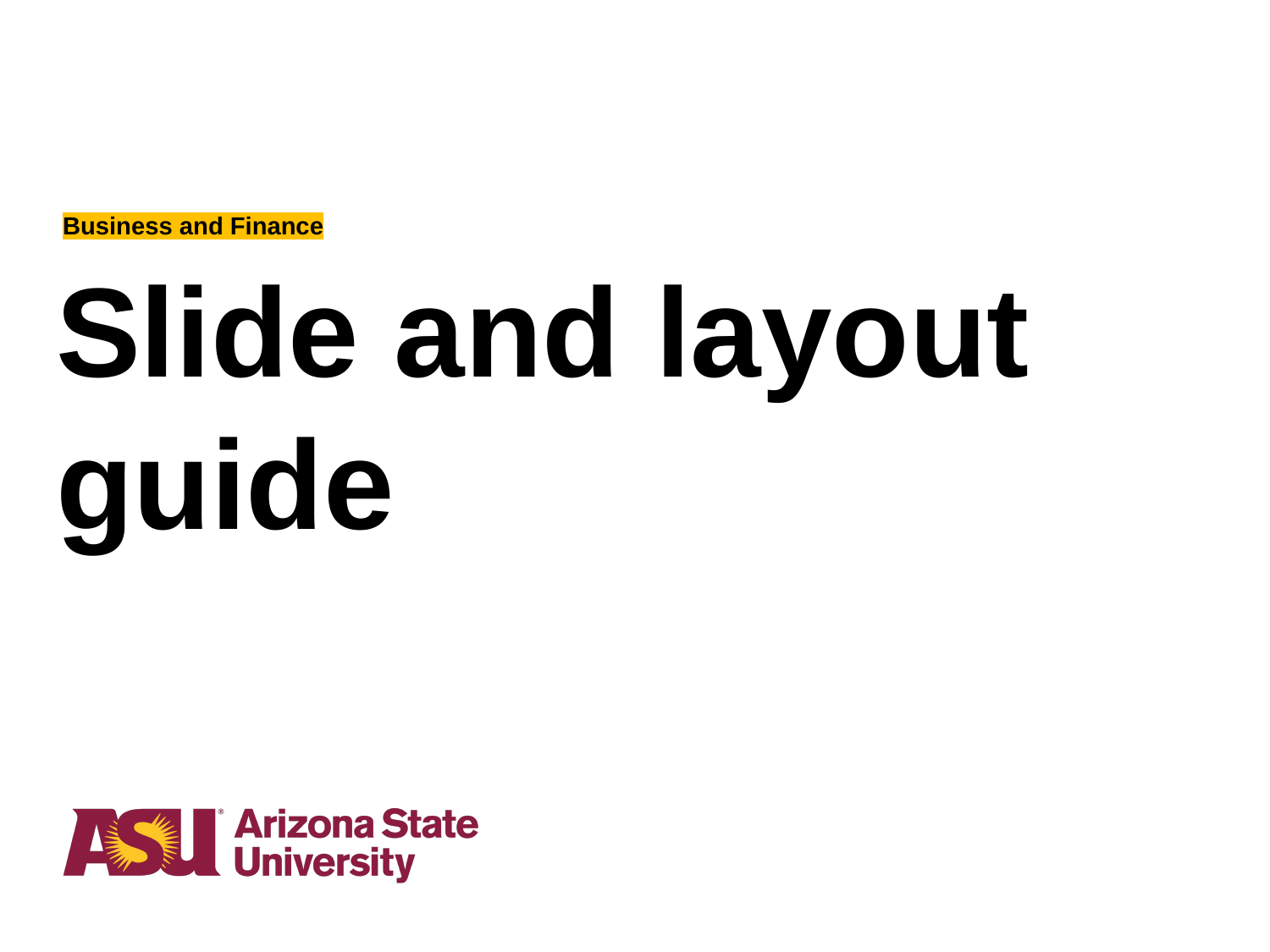

Business and Finance
# Slide and layout guide